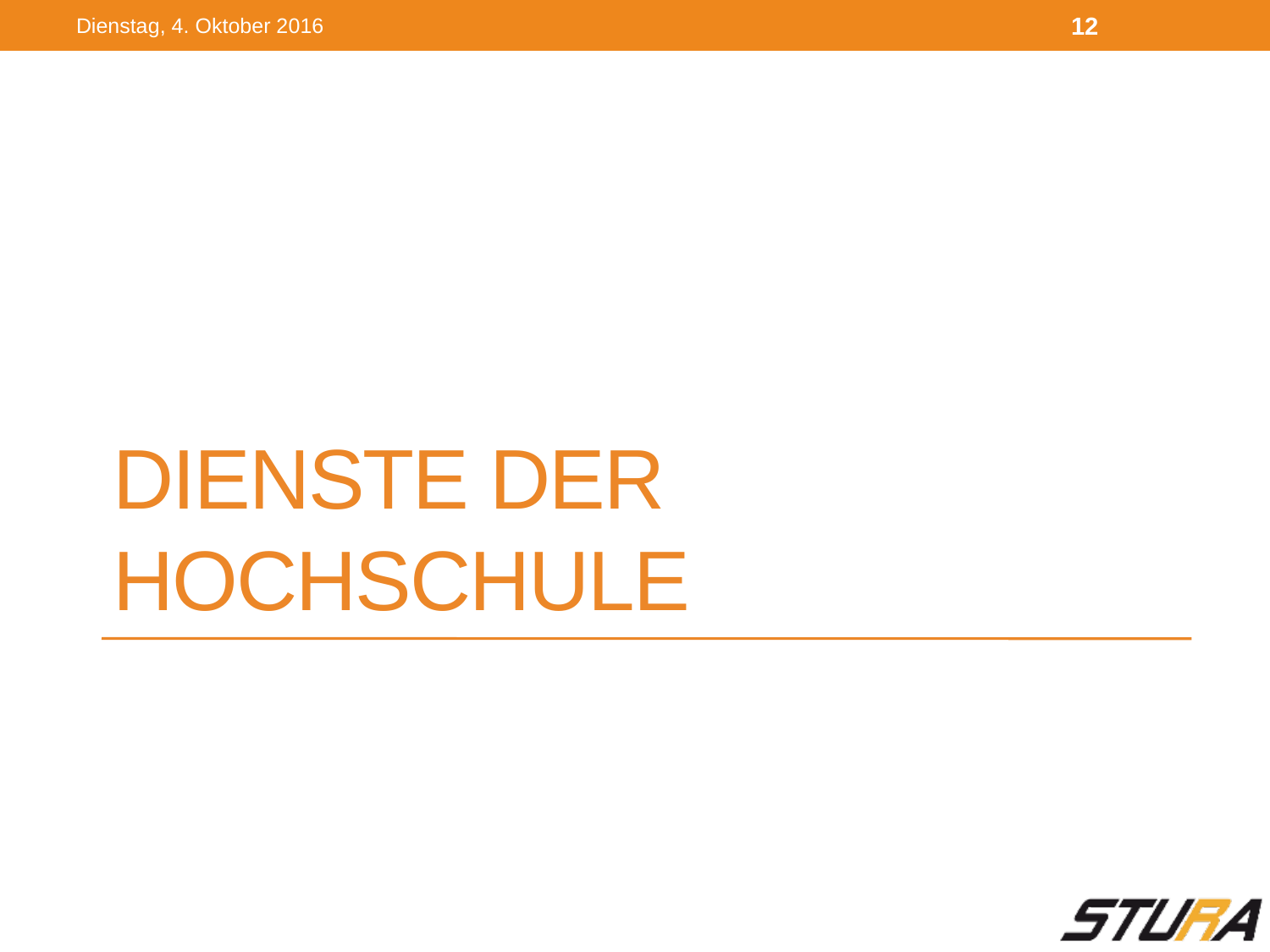

Dienstag, 4. Oktober 2016
12
# Dienste der Hochschule